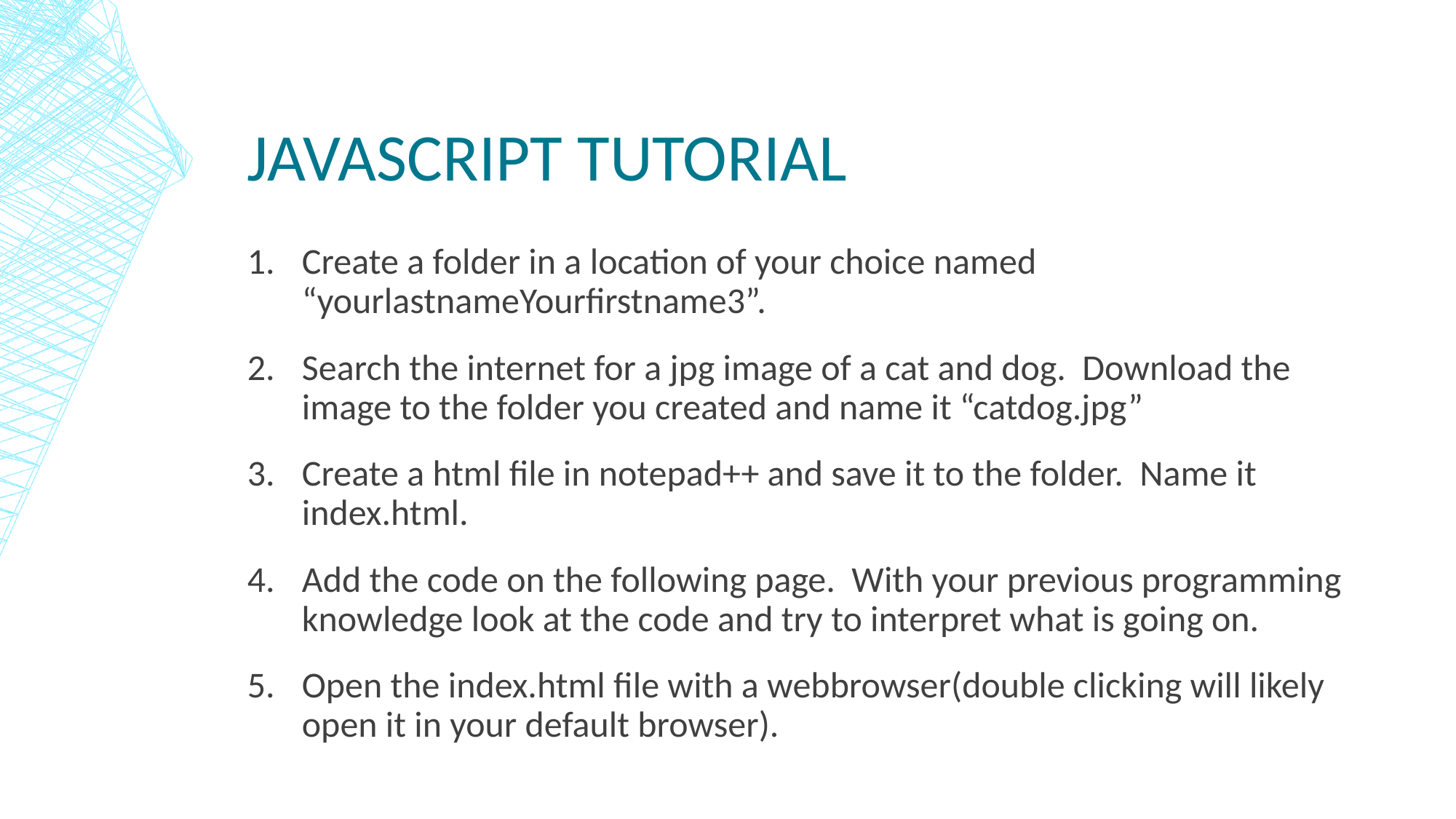

# JavaScript Tutorial
Create a folder in a location of your choice named “yourlastnameYourfirstname3”.
Search the internet for a jpg image of a cat and dog.  Download the image to the folder you created and name it “catdog.jpg”
Create a html file in notepad++ and save it to the folder.  Name it index.html.
Add the code on the following page.  With your previous programming knowledge look at the code and try to interpret what is going on.
Open the index.html file with a webbrowser(double clicking will likely open it in your default browser).